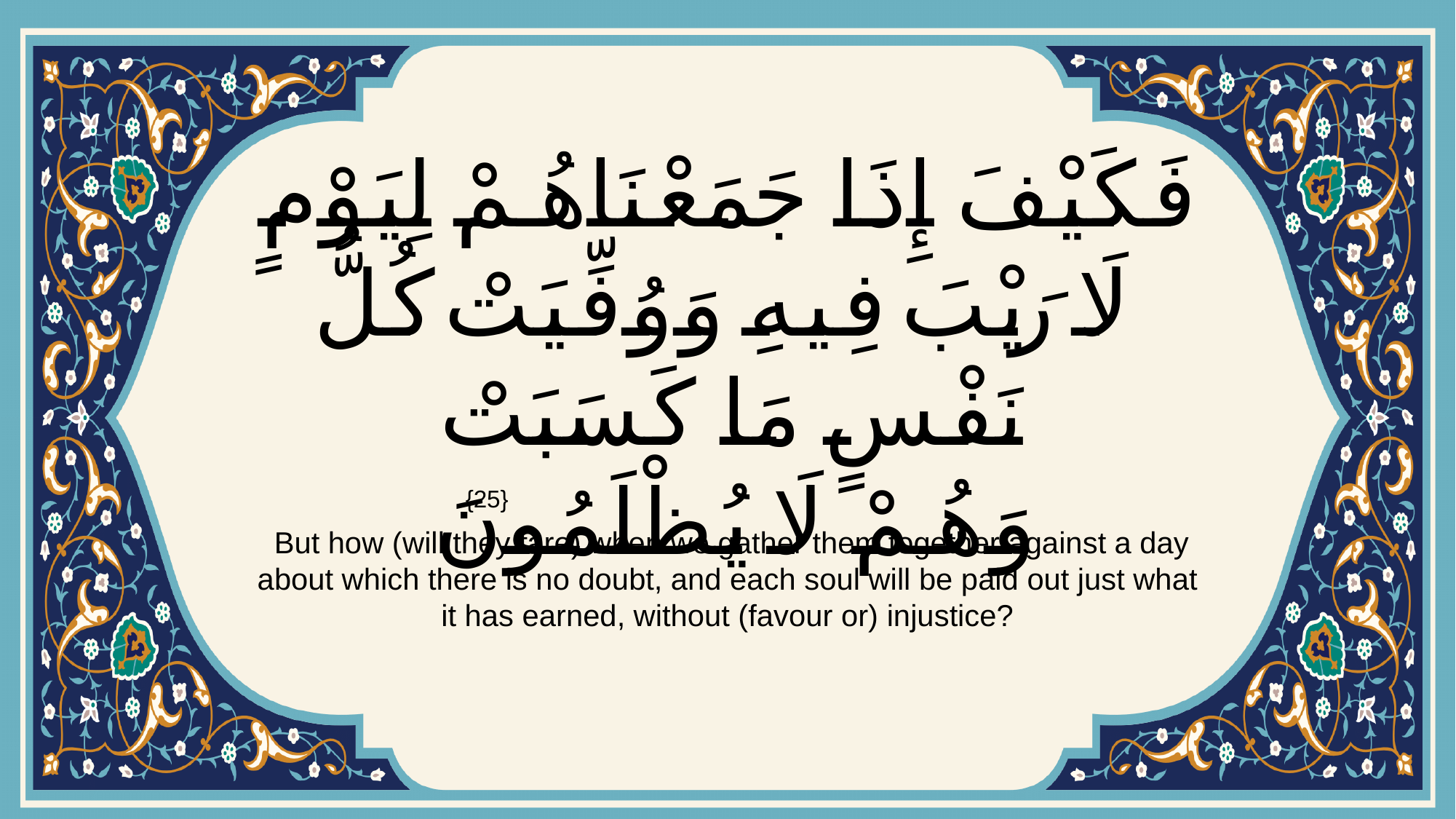

# فَكَيْفَ إِذَا جَمَعْنَاهُمْ لِيَوْمٍ لَا رَيْبَ فِيهِ وَوُفِّيَتْ كُلُّ نَفْسٍ مَا كَسَبَتْ وَهُمْ لَا يُظْلَمُونَ
{25}
 But how (will they fare) when we gather them together against a day about which there is no doubt, and each soul will be paid out just what it has earned, without (favour or) injustice?